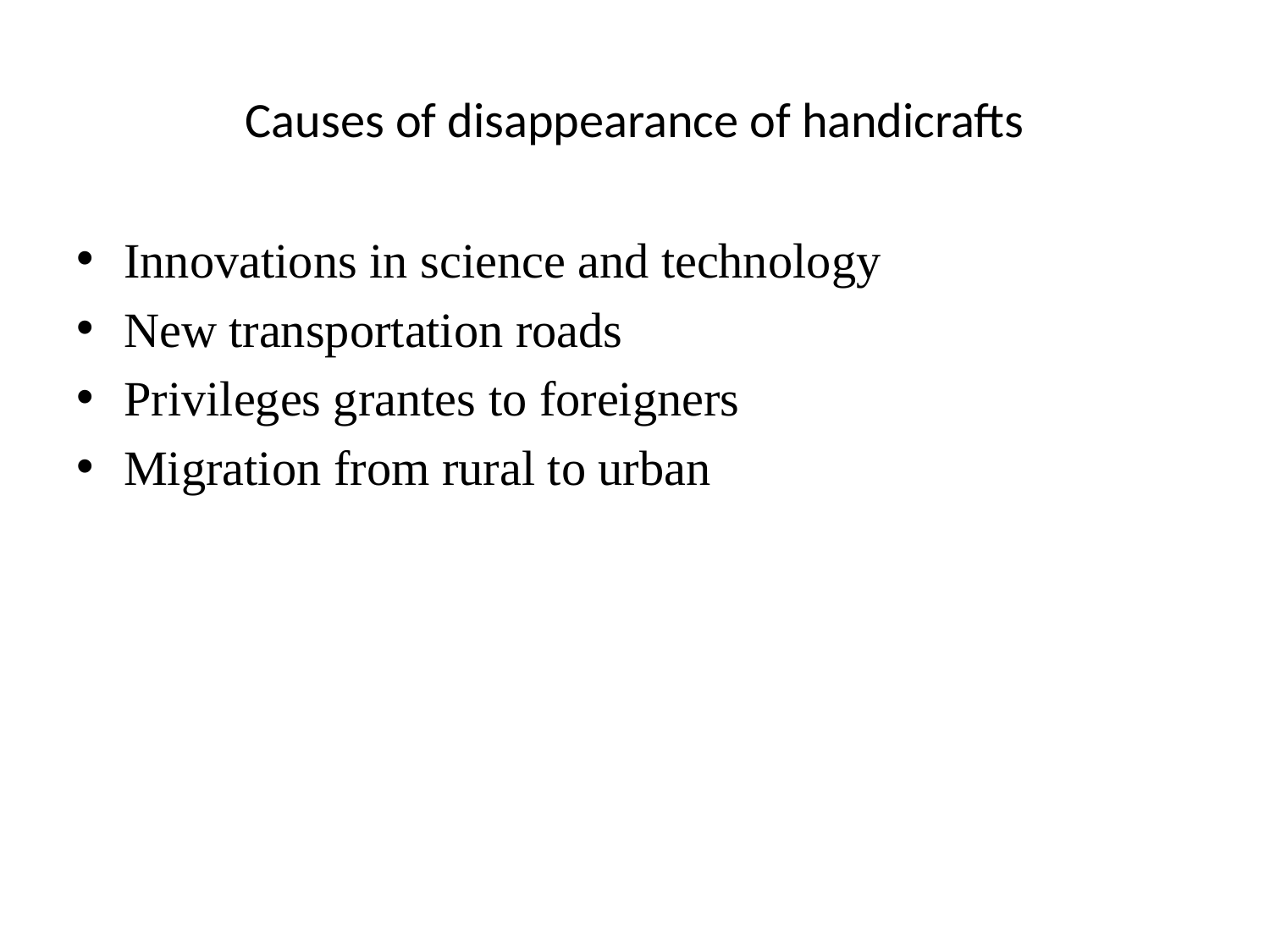

# Causes of disappearance of handicrafts
Innovations in science and technology
New transportation roads
Privileges grantes to foreigners
Migration from rural to urban